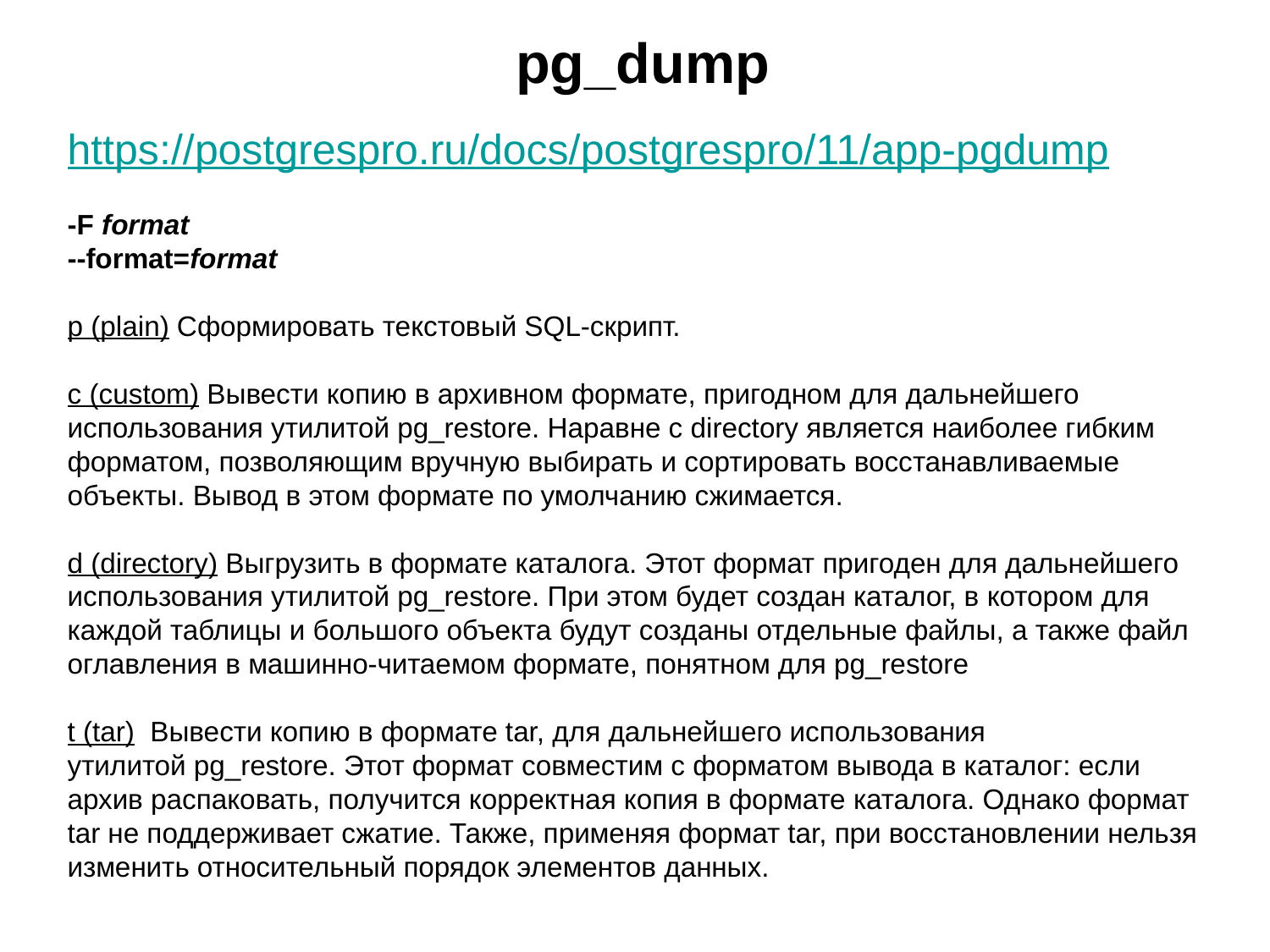

# pg_dump
https://postgrespro.ru/docs/postgrespro/11/app-pgdump

-F format
--format=format

p (plain) Сформировать текстовый SQL-скрипт.

c (custom) Вывести копию в архивном формате, пригодном для дальнейшего использования утилитой pg_restore. Наравне с directory является наиболее гибким форматом, позволяющим вручную выбирать и сортировать восстанавливаемые объекты. Вывод в этом формате по умолчанию сжимается.

d (directory) Выгрузить в формате каталога. Этот формат пригоден для дальнейшего использования утилитой pg_restore. При этом будет создан каталог, в котором для каждой таблицы и большого объекта будут созданы отдельные файлы, а также файл оглавления в машинно-читаемом формате, понятном для pg_restore

t (tar)  Вывести копию в формате tar, для дальнейшего использования утилитой pg_restore. Этот формат совместим с форматом вывода в каталог: если архив распаковать, получится корректная копия в формате каталога. Однако формат tar не поддерживает сжатие. Также, применяя формат tar, при восстановлении нельзя изменить относительный порядок элементов данных.